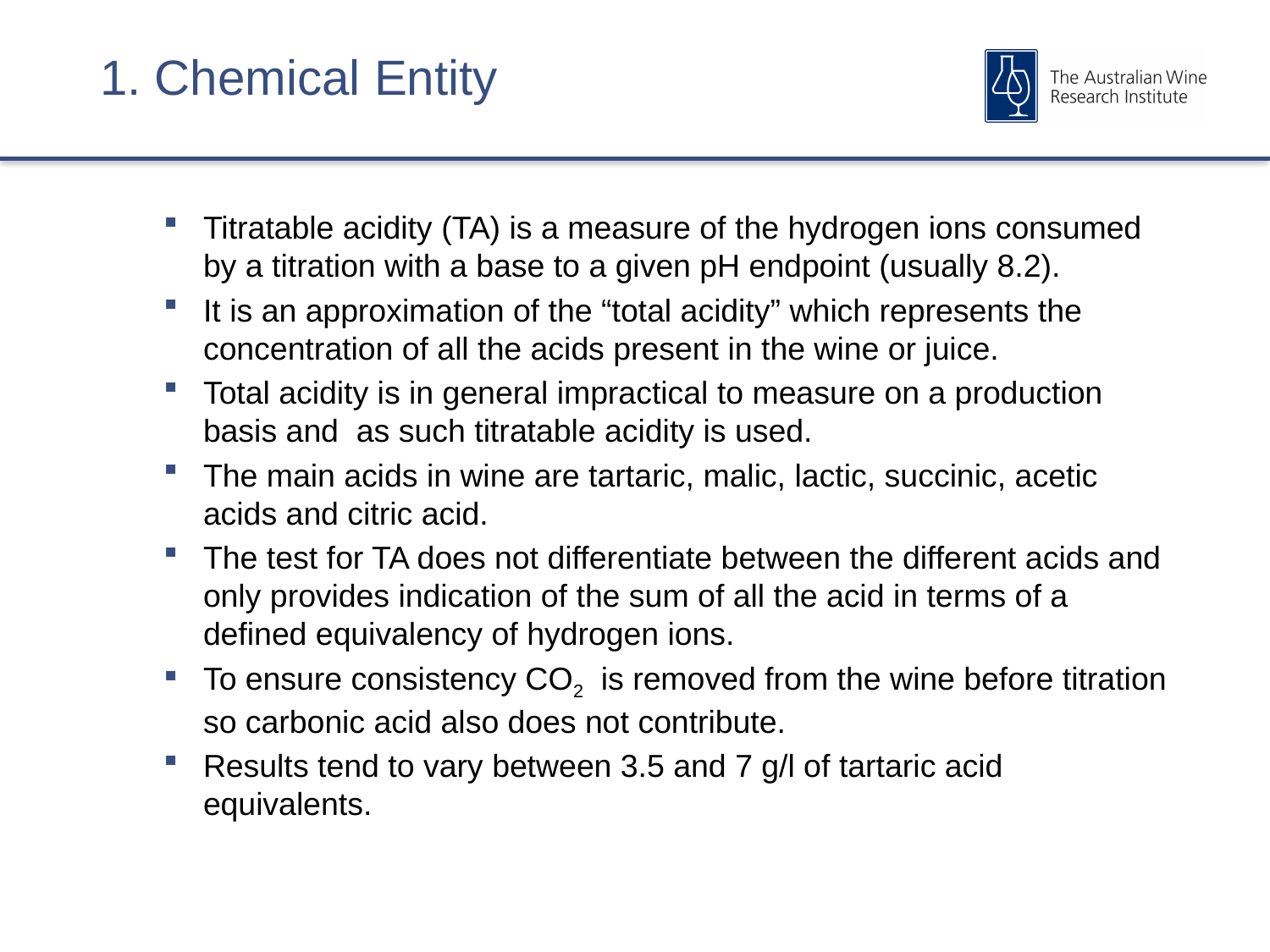

# 1. Chemical Entity
Titratable acidity (TA) is a measure of the hydrogen ions consumed by a titration with a base to a given pH endpoint (usually 8.2).
It is an approximation of the “total acidity” which represents the concentration of all the acids present in the wine or juice.
Total acidity is in general impractical to measure on a production basis and  as such titratable acidity is used.
The main acids in wine are tartaric, malic, lactic, succinic, acetic acids and citric acid.
The test for TA does not differentiate between the different acids and only provides indication of the sum of all the acid in terms of a defined equivalency of hydrogen ions.
To ensure consistency CO2  is removed from the wine before titration so carbonic acid also does not contribute.
Results tend to vary between 3.5 and 7 g/l of tartaric acid equivalents.